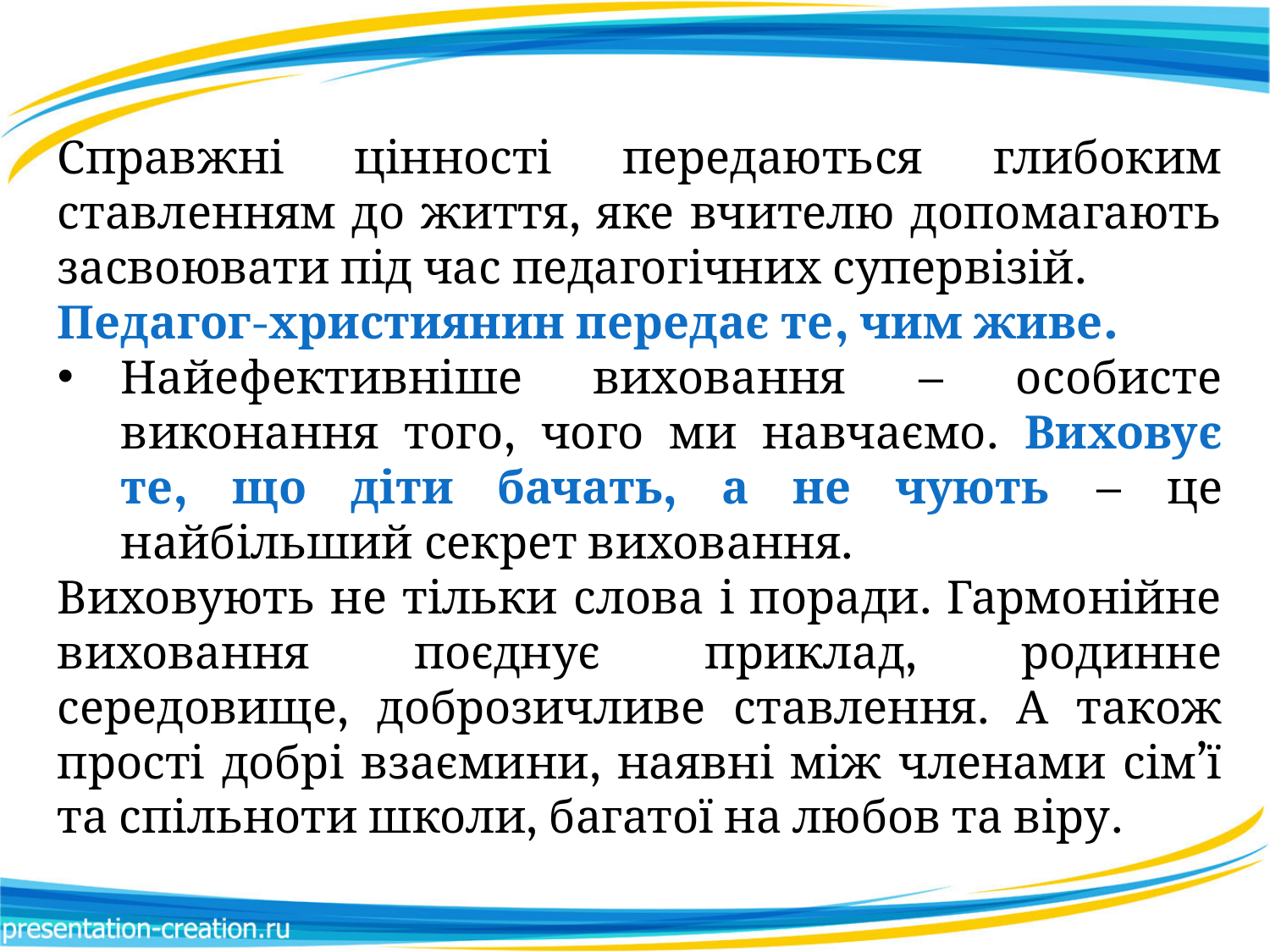

Справжні цінності передаються глибоким ставленням до життя, яке вчителю допомагають засвоювати під час педагогічних супервізій.
Педагог-християнин передає те, чим живе.
Найефективніше виховання – особисте виконання того, чого ми навчаємо. Виховує те, що діти бачать, а не чують – це найбільший секрет виховання.
Виховують не тільки слова і поради. Гармонійне виховання поєднує приклад, родинне середовище, доброзичливе ставлення. А також прості добрі взаємини, наявні між членами сім’ї та спільноти школи, багатої на любов та віру.